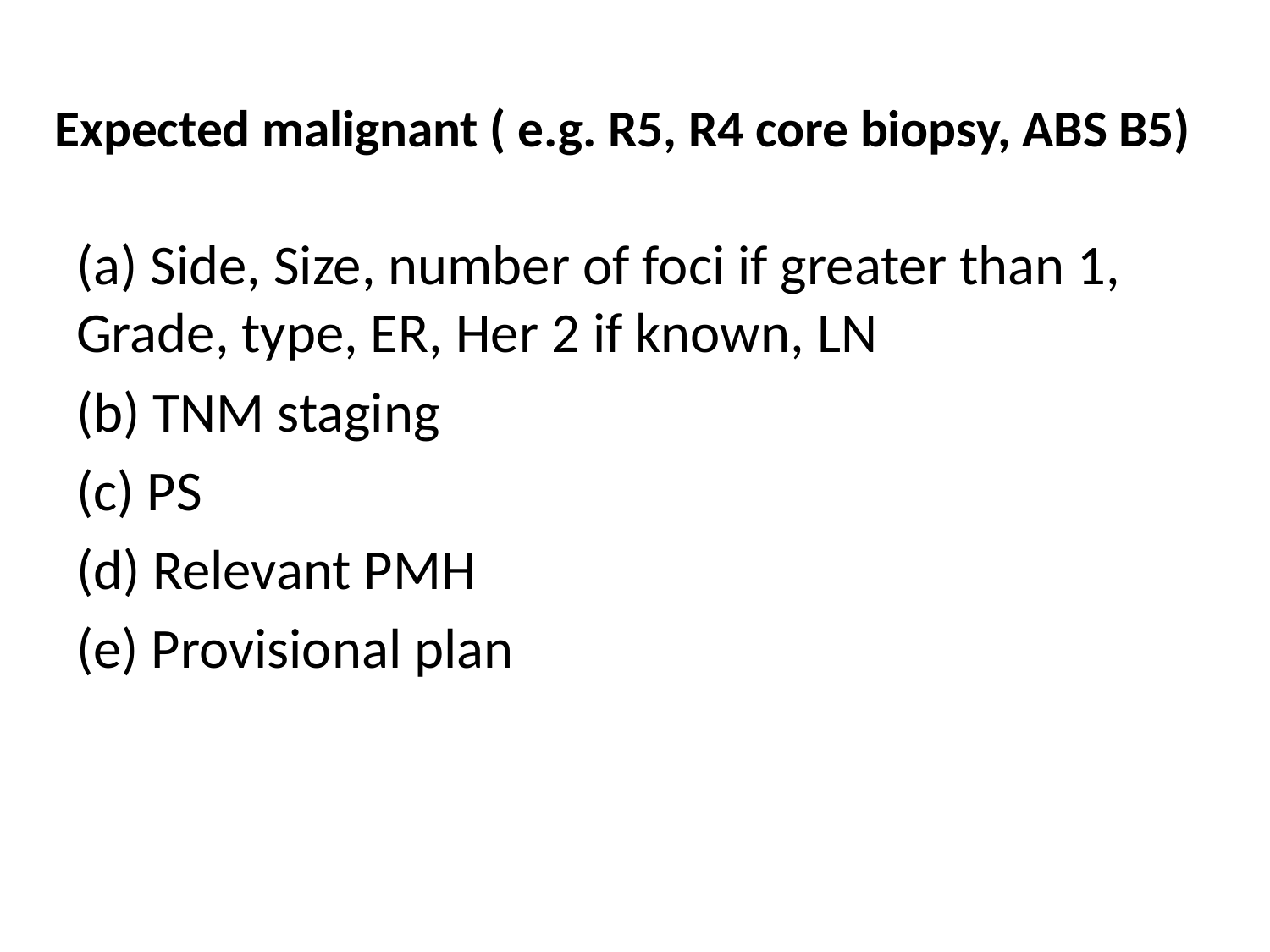

# Expected malignant ( e.g. R5, R4 core biopsy, ABS B5)
(a) Side, Size, number of foci if greater than 1, Grade, type, ER, Her 2 if known, LN
(b) TNM staging
(c) PS
(d) Relevant PMH
(e) Provisional plan